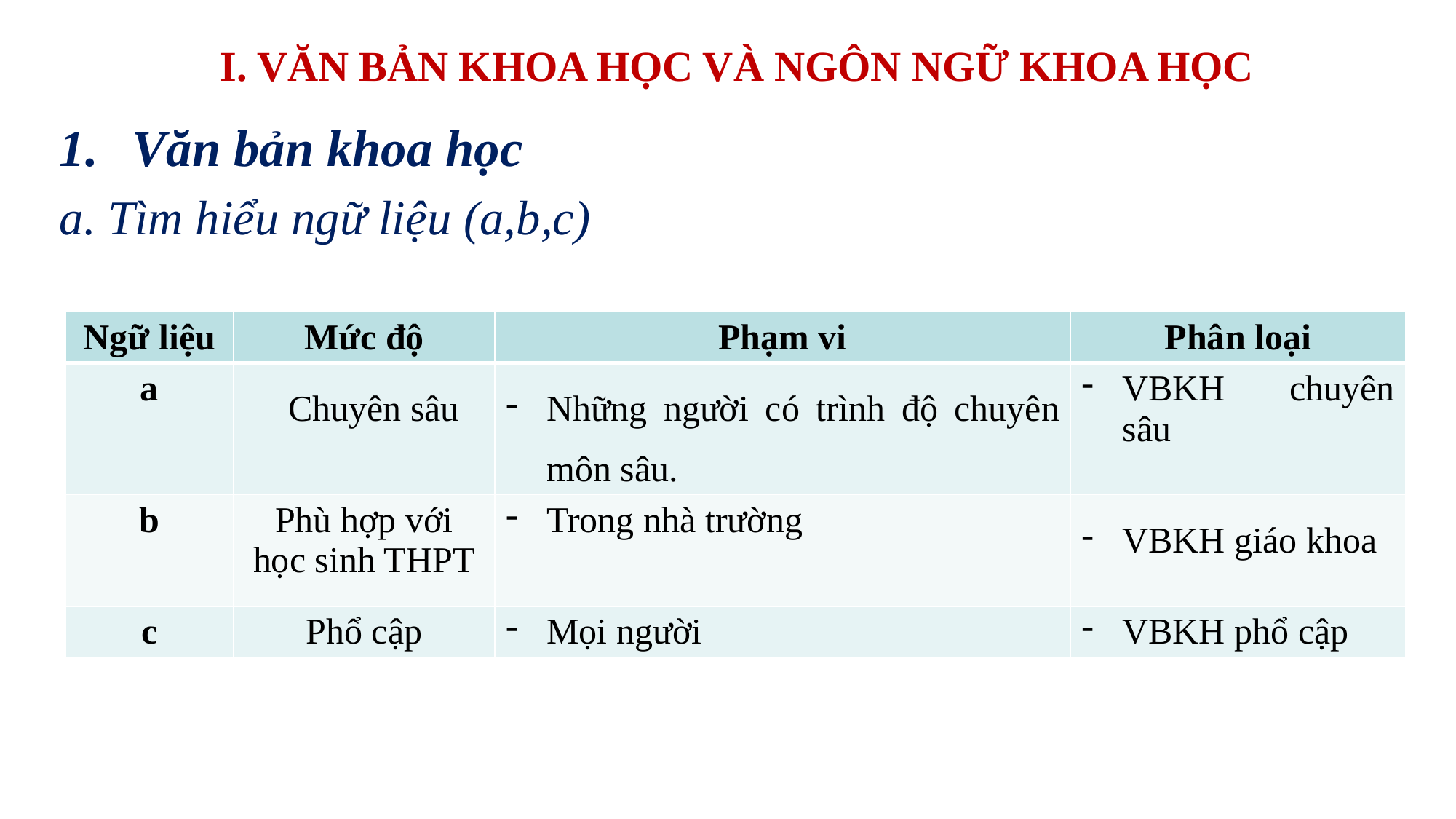

# I. VĂN BẢN KHOA HỌC VÀ NGÔN NGỮ KHOA HỌC
Văn bản khoa học
a. Tìm hiểu ngữ liệu (a,b,c)

| Ngữ liệu | Mức độ | Phạm vi | Phân loại |
| --- | --- | --- | --- |
| a | Chuyên sâu | Những người có trình độ chuyên môn sâu. | VBKH chuyên sâu |
| b | Phù hợp với học sinh THPT | Trong nhà trường | VBKH giáo khoa |
| c | Phổ cập | Mọi người | VBKH phổ cập |